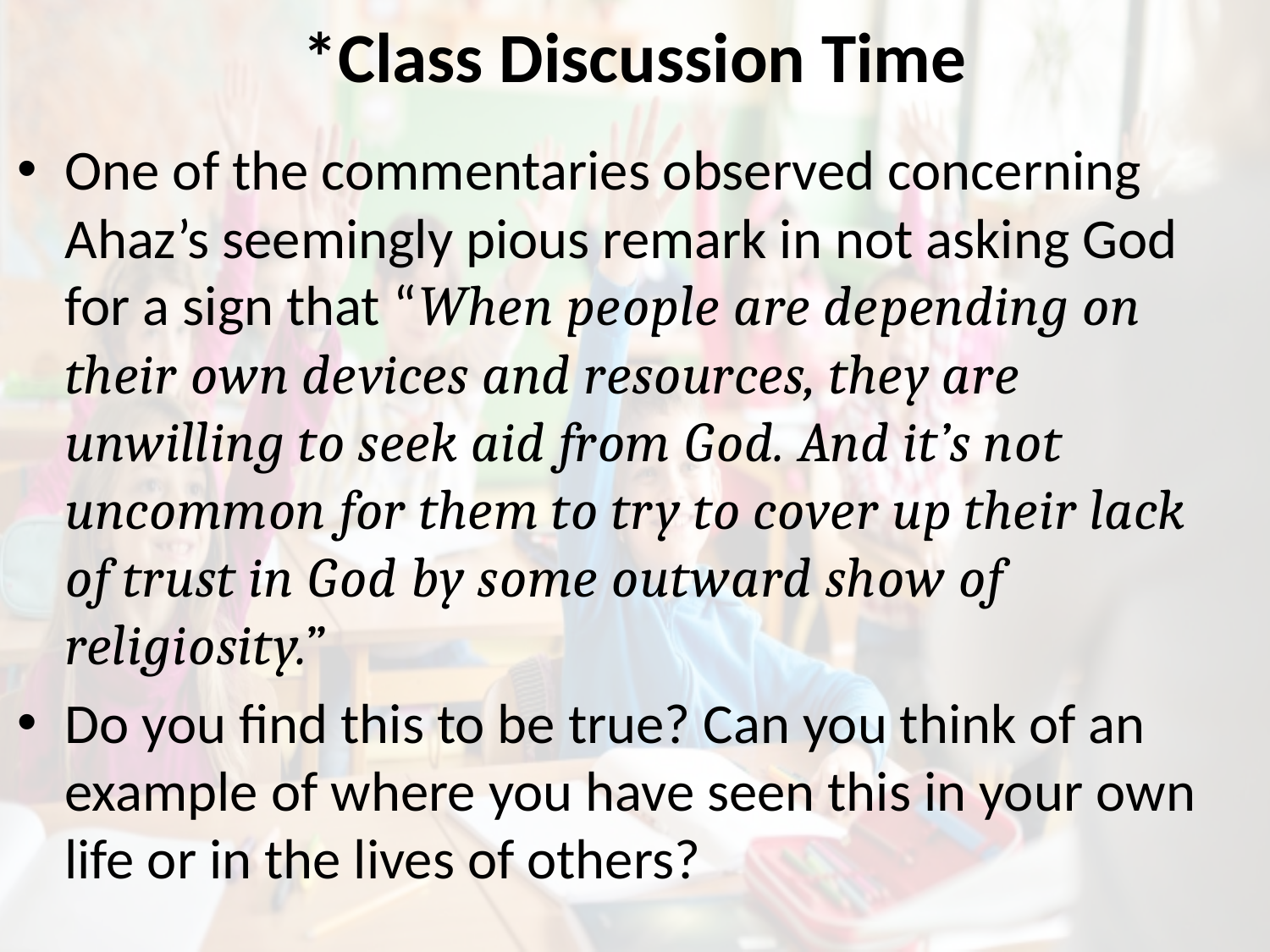

# *Class Discussion Time
One of the commentaries observed concerning Ahaz’s seemingly pious remark in not asking God for a sign that “When people are depending on their own devices and resources, they are unwilling to seek aid from God. And it’s not uncommon for them to try to cover up their lack of trust in God by some outward show of religiosity.”
Do you find this to be true? Can you think of an example of where you have seen this in your own life or in the lives of others?